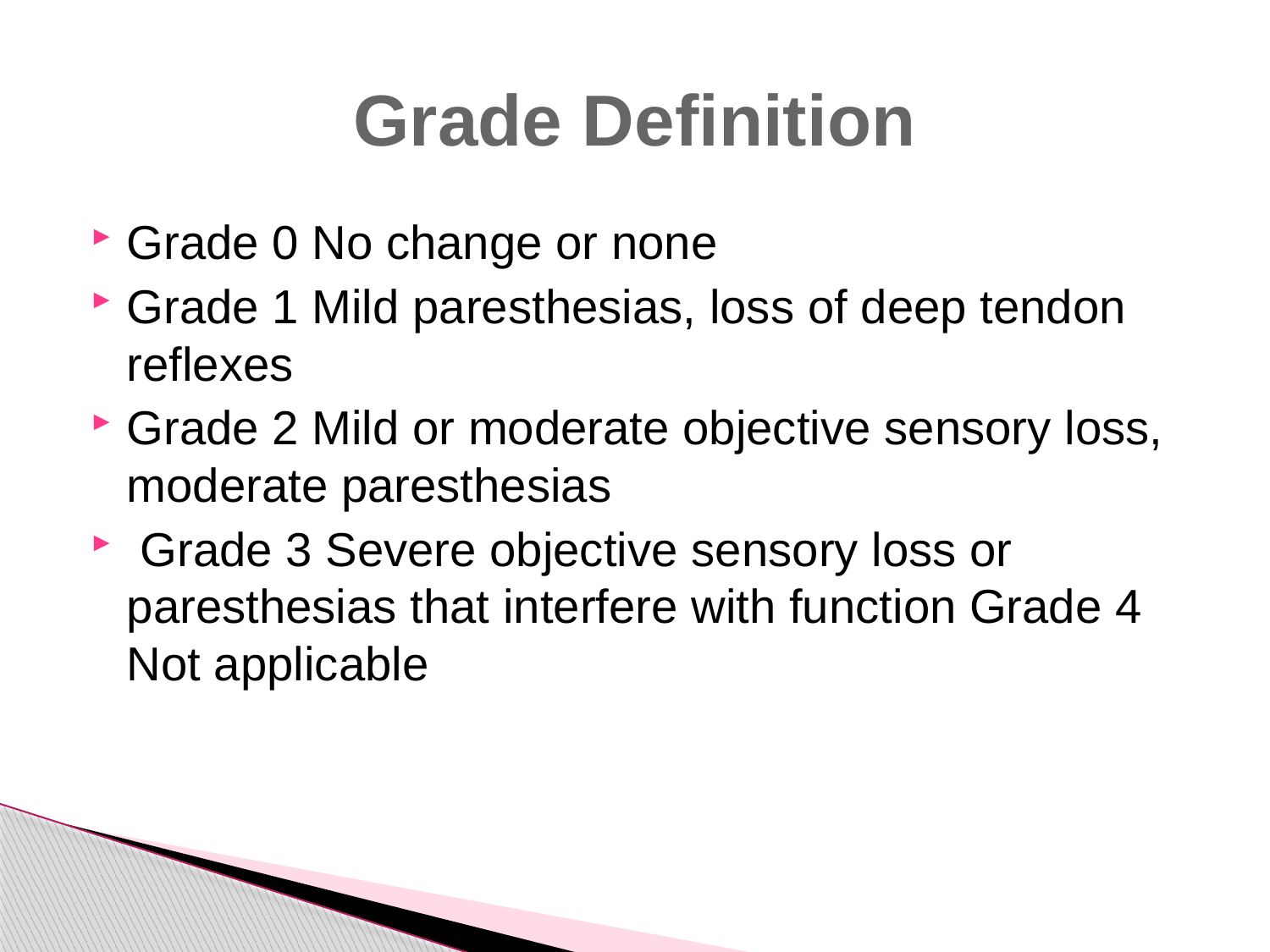

# Grade Definition
Grade 0 No change or none
Grade 1 Mild paresthesias, loss of deep tendon reflexes
Grade 2 Mild or moderate objective sensory loss, moderate paresthesias
 Grade 3 Severe objective sensory loss or paresthesias that interfere with function Grade 4 Not applicable